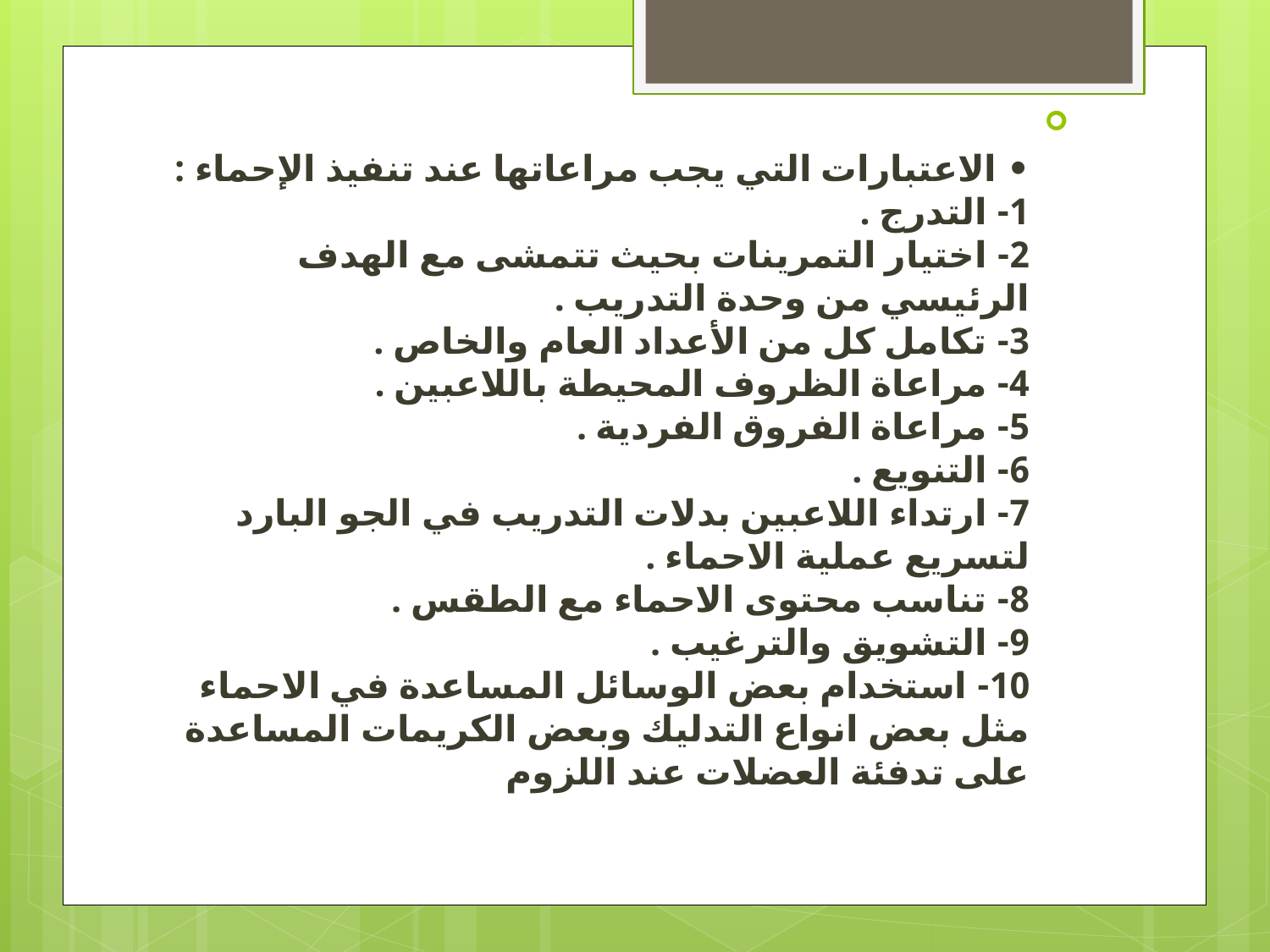

• الاعتبارات التي يجب مراعاتها عند تنفيذ الإحماء :
1- التدرج .
2- اختيار التمرينات بحيث تتمشى مع الهدف الرئيسي من وحدة التدريب .
3- تكامل كل من الأعداد العام والخاص .
4- مراعاة الظروف المحيطة باللاعبين .
5- مراعاة الفروق الفردية .
6- التنويع .
7- ارتداء اللاعبين بدلات التدريب في الجو البارد لتسريع عملية الاحماء .
8- تناسب محتوى الاحماء مع الطقس .
9- التشويق والترغيب .
10- استخدام بعض الوسائل المساعدة في الاحماء مثل بعض انواع التدليك وبعض الكريمات المساعدة على تدفئة العضلات عند اللزوم